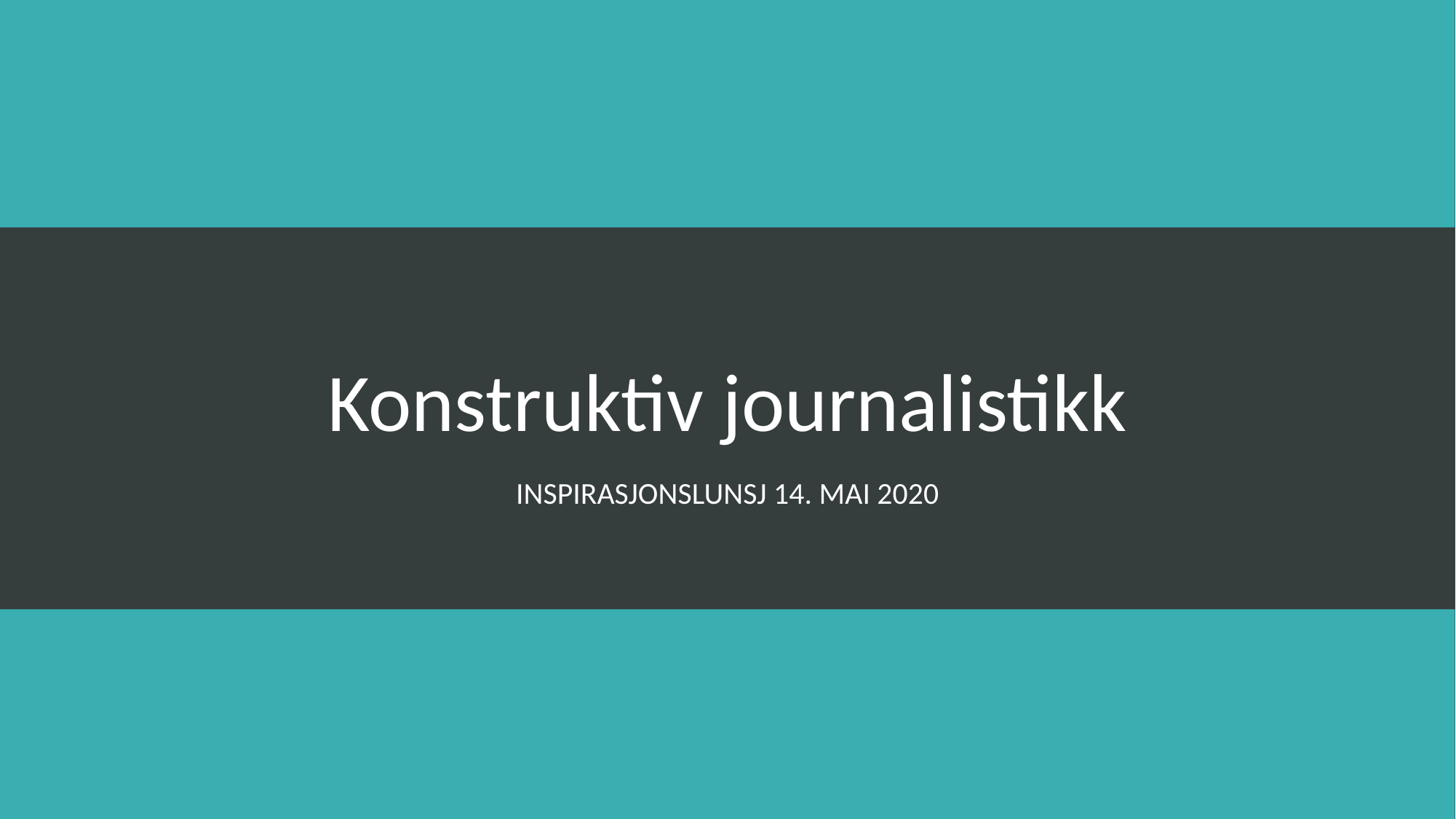

# Konstruktiv journalistikk
Inspirasjonslunsj 14. mai 2020